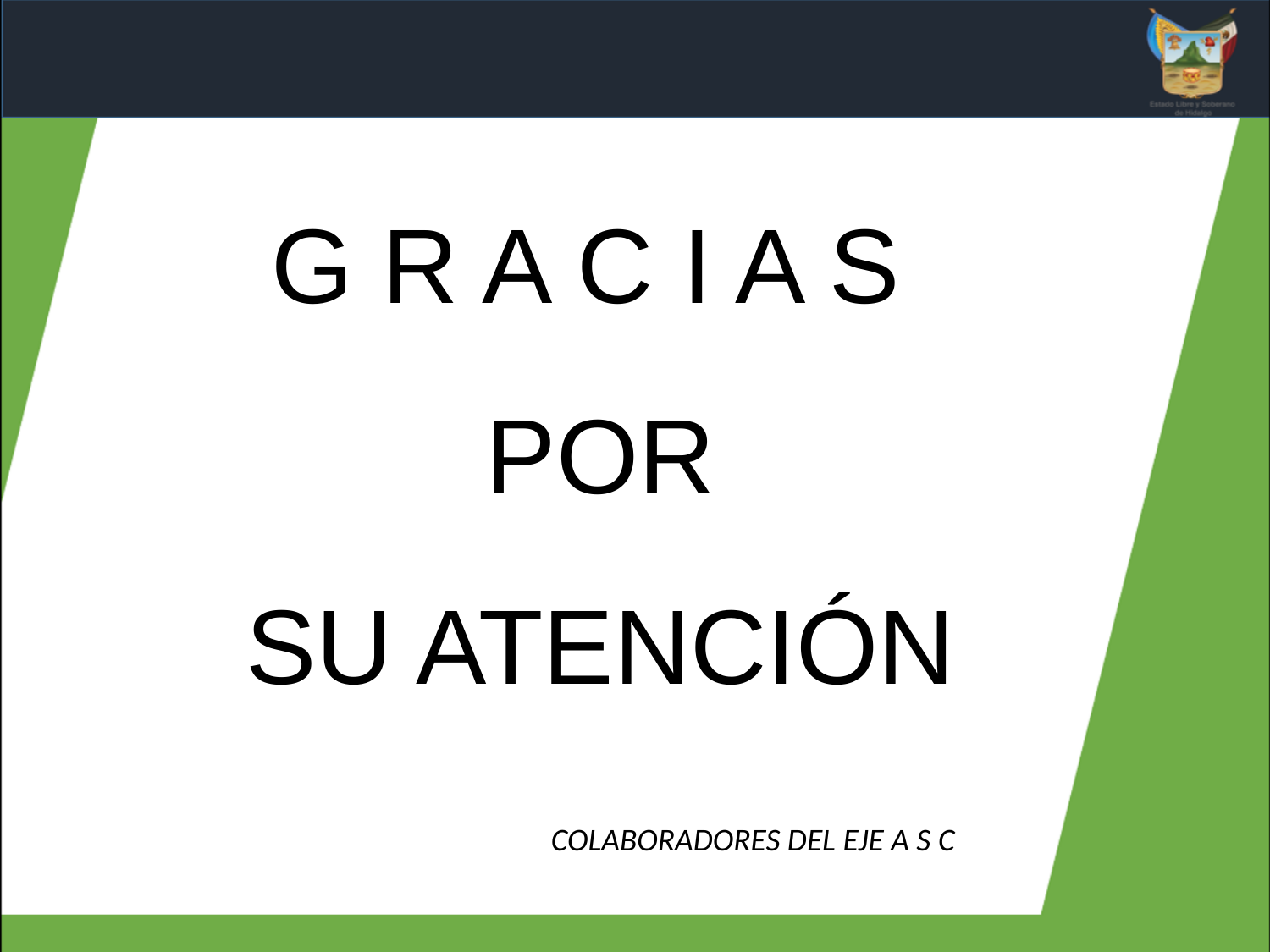

G R A C I A S
 POR
 SU ATENCIÓN

COLABORADORES DEL EJE A S C